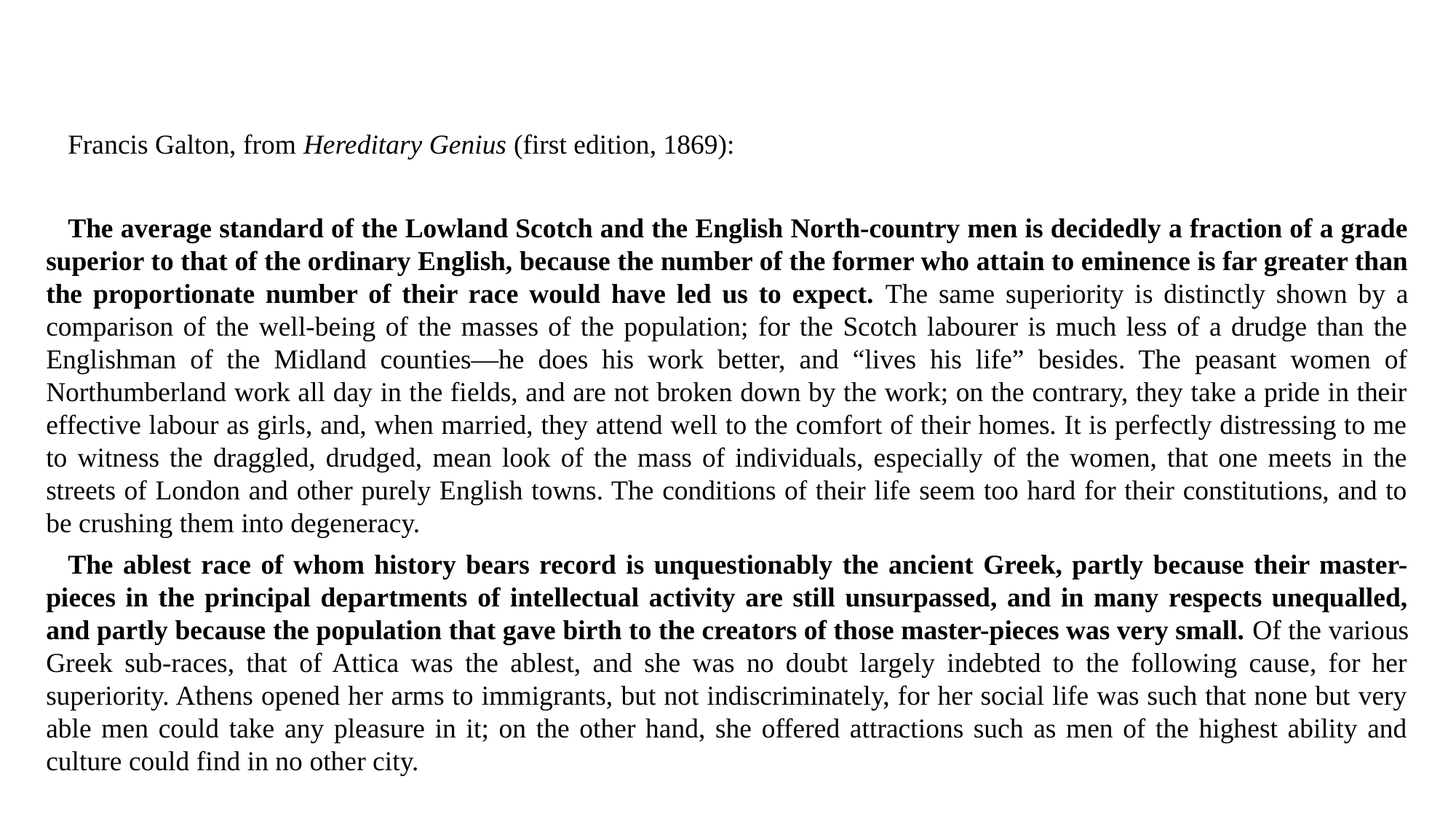

Francis Galton, from Hereditary Genius (first edition, 1869):

The average standard of the Lowland Scotch and the English North-country men is decidedly a fraction of a grade superior to that of the ordinary English, because the number of the former who attain to eminence is far greater than the proportionate number of their race would have led us to expect. The same superiority is distinctly shown by a comparison of the well-being of the masses of the population; for the Scotch labourer is much less of a drudge than the Englishman of the Midland counties—he does his work better, and “lives his life” besides. The peasant women of Northumberland work all day in the fields, and are not broken down by the work; on the contrary, they take a pride in their effective labour as girls, and, when married, they attend well to the comfort of their homes. It is perfectly distressing to me to witness the draggled, drudged, mean look of the mass of individuals, especially of the women, that one meets in the streets of London and other purely English towns. The conditions of their life seem too hard for their constitutions, and to be crushing them into degeneracy.
The ablest race of whom history bears record is unquestionably the ancient Greek, partly because their master-pieces in the principal departments of intellectual activity are still unsurpassed, and in many respects unequalled, and partly because the population that gave birth to the creators of those master-pieces was very small. Of the various Greek sub-races, that of Attica was the ablest, and she was no doubt largely indebted to the following cause, for her superiority. Athens opened her arms to immigrants, but not indiscriminately, for her social life was such that none but very able men could take any pleasure in it; on the other hand, she offered attractions such as men of the highest ability and culture could find in no other city.